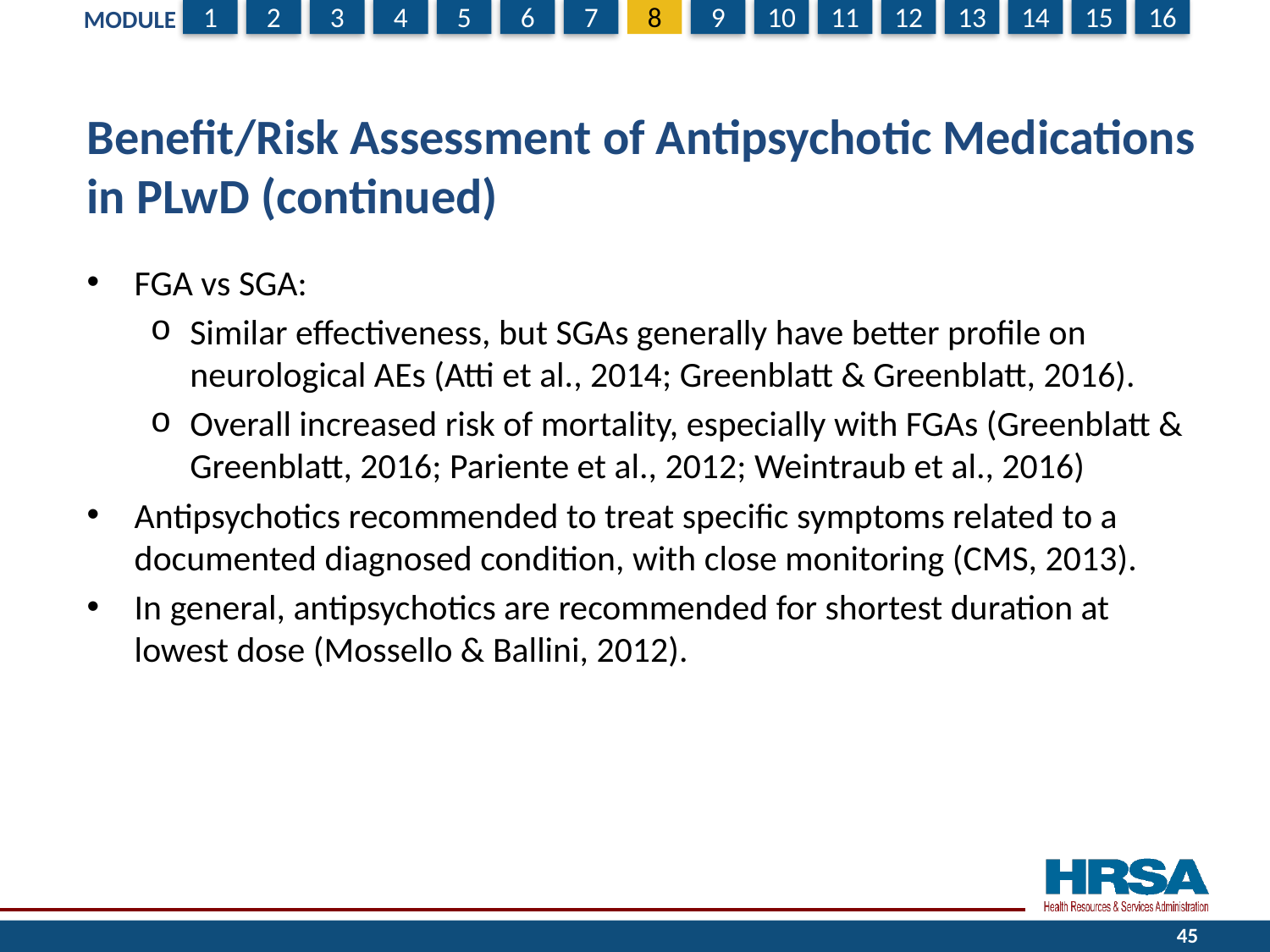

# Benefit/Risk Assessment of Antipsychotic Medications in PLwD (continued)
FGA vs SGA:
Similar effectiveness, but SGAs generally have better profile on neurological AEs (Atti et al., 2014; Greenblatt & Greenblatt, 2016).
Overall increased risk of mortality, especially with FGAs (Greenblatt & Greenblatt, 2016; Pariente et al., 2012; Weintraub et al., 2016)
Antipsychotics recommended to treat specific symptoms related to a documented diagnosed condition, with close monitoring (CMS, 2013).
In general, antipsychotics are recommended for shortest duration at lowest dose (Mossello & Ballini, 2012).